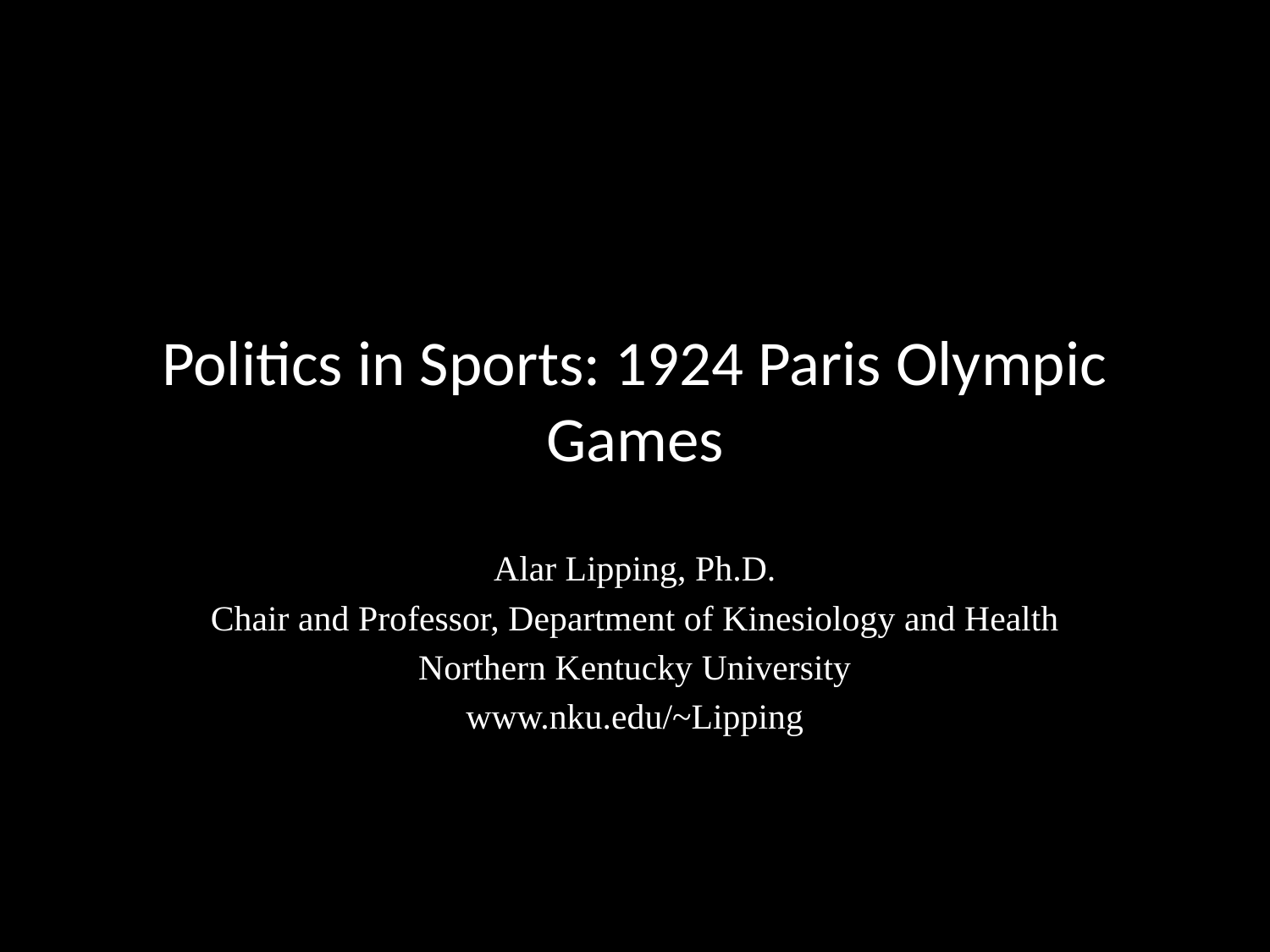

# Politics in Sports: 1924 Paris Olympic Games
Alar Lipping, Ph.D.
Chair and Professor, Department of Kinesiology and Health
Northern Kentucky University
www.nku.edu/~Lipping